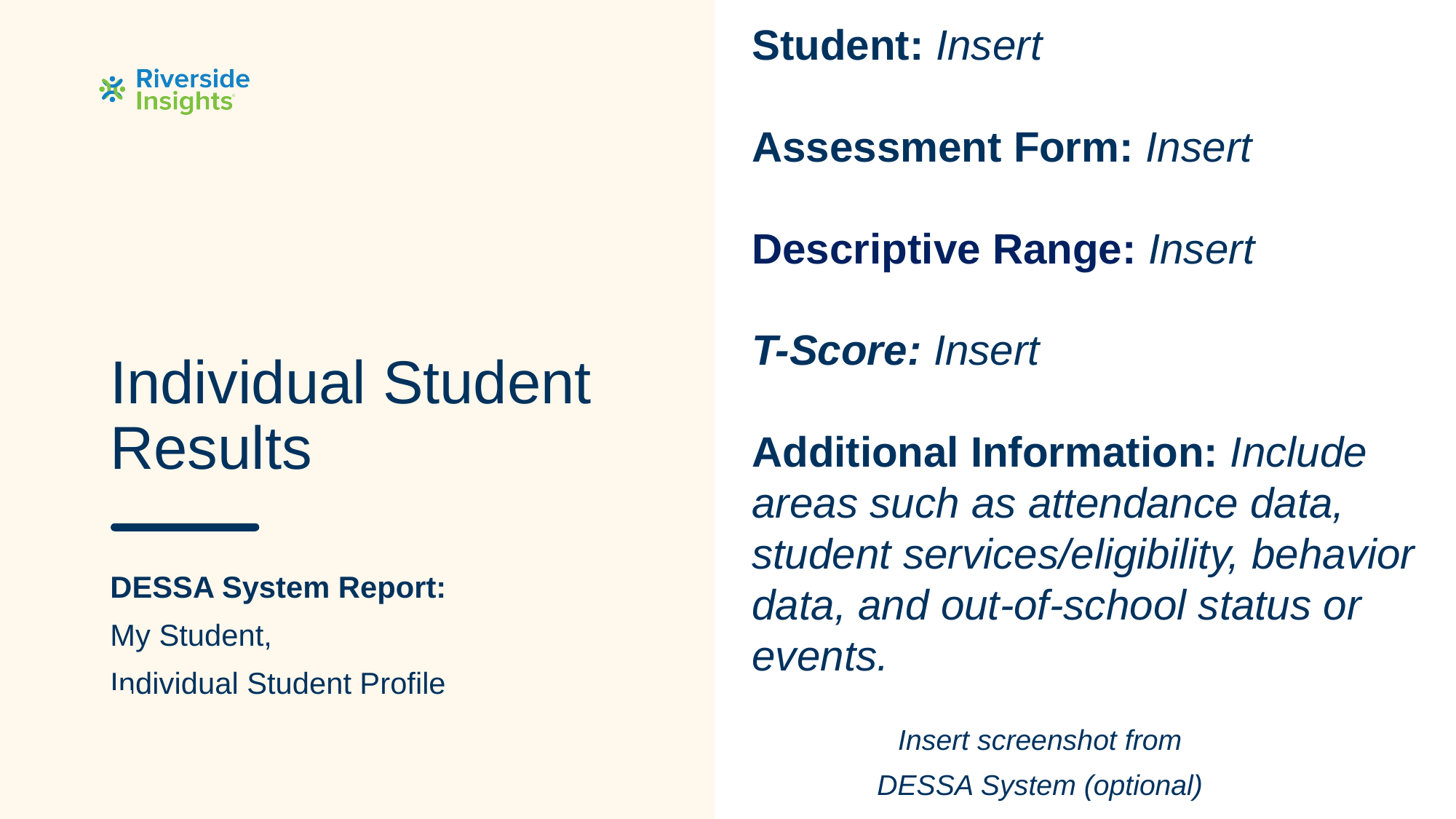

Student: Insert

Assessment Form: Insert

Descriptive Range: Insert

T-Score: Insert

Additional Information: Include areas such as attendance data, student services/eligibility, behavior data, and out-of-school status or events.
# Individual Student Results
DESSA System Report:
My Student,
Individual Student Profile

Insert screenshot from
DESSA System (optional)